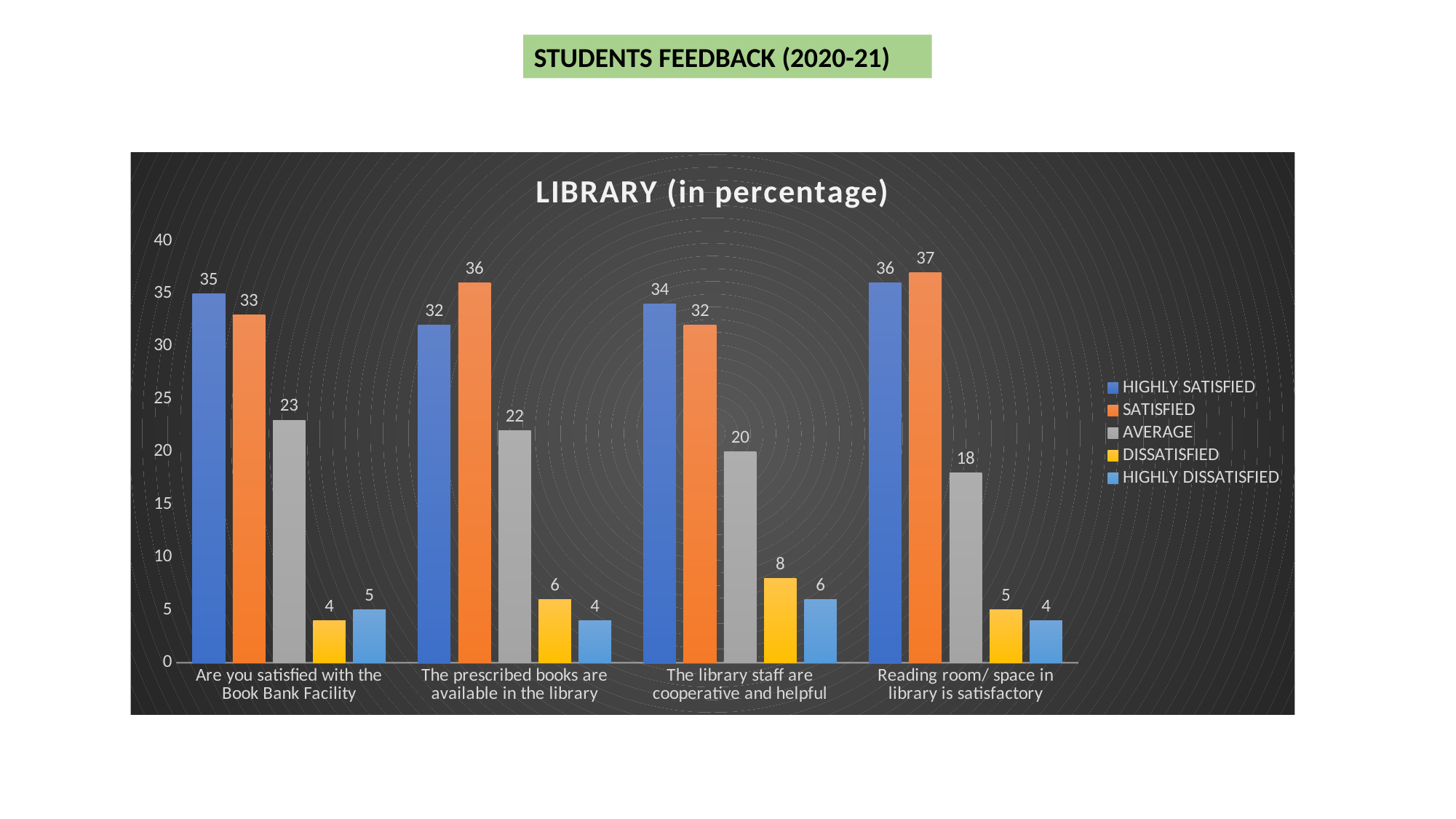

STUDENTS FEEDBACK (2020-21)

### Chart: LIBRARY (in percentage)

| Category | HIGHLY SATISFIED | SATISFIED | AVERAGE | DISSATISFIED | HIGHLY DISSATISFIED |
|---|---|---|---|---|---|
| Are you satisfied with the Book Bank Facility | 35.0 | 33.0 | 23.0 | 4.0 | 5.0 |
| The prescribed books are available in the library | 32.0 | 36.0 | 22.0 | 6.0 | 4.0 |
| The library staff are cooperative and helpful | 34.0 | 32.0 | 20.0 | 8.0 | 6.0 |
| Reading room/ space in library is satisfactory | 36.0 | 37.0 | 18.0 | 5.0 | 4.0 |